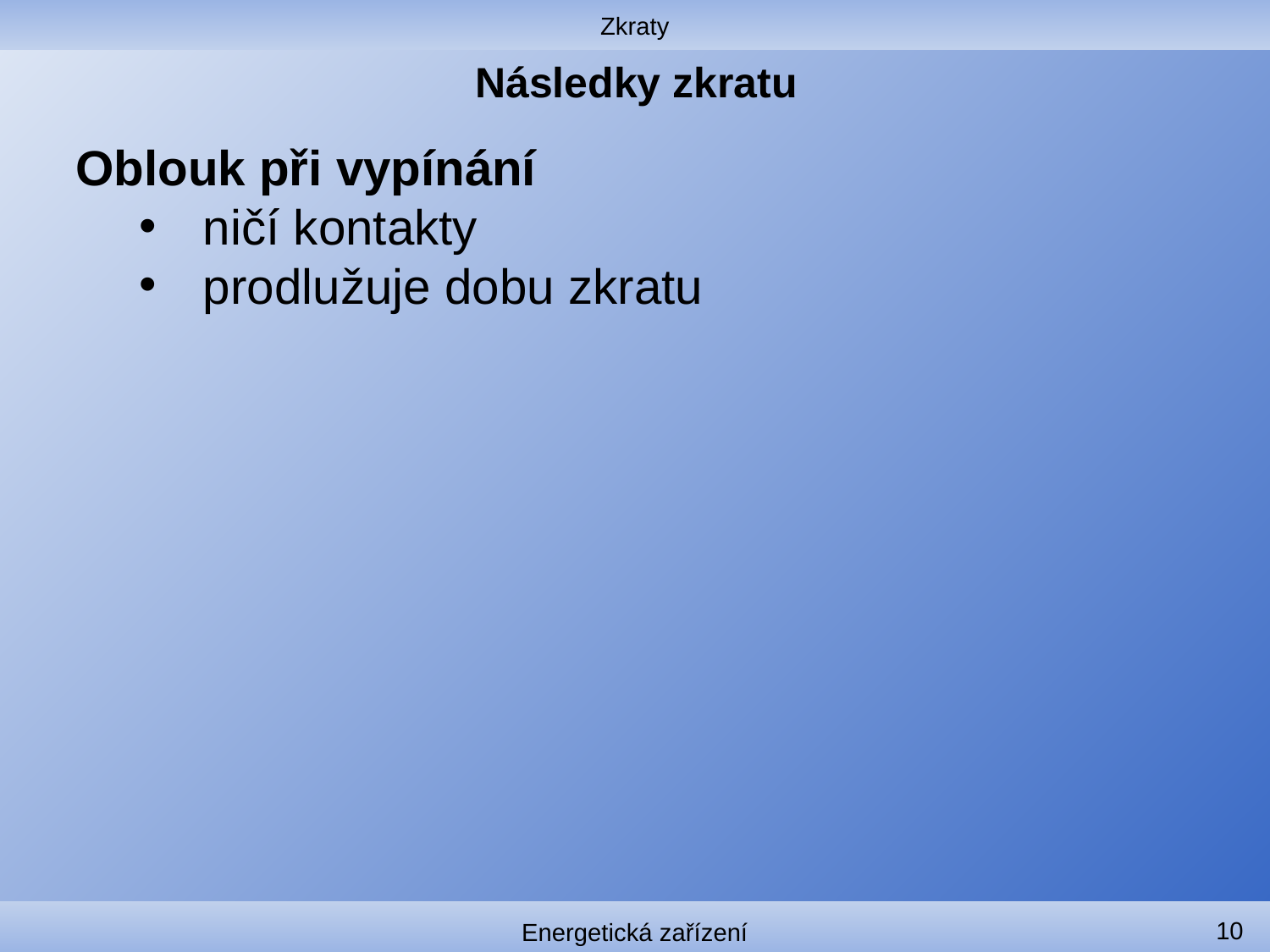

Zkraty
# Následky zkratu
Oblouk při vypínání
ničí kontakty
prodlužuje dobu zkratu

10
Energetická zařízení